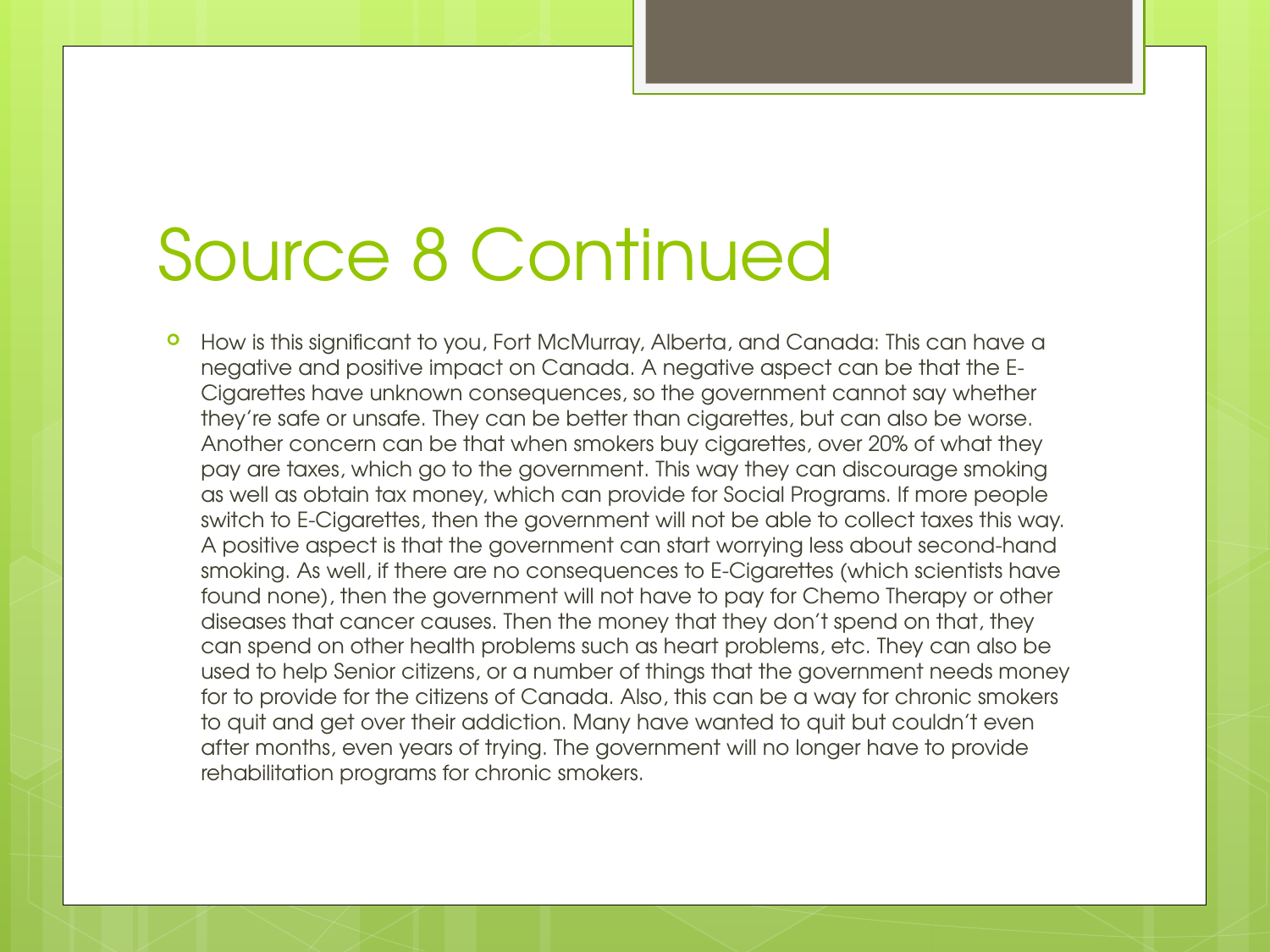

# Source 8 Continued
How is this significant to you, Fort McMurray, Alberta, and Canada: This can have a negative and positive impact on Canada. A negative aspect can be that the E-Cigarettes have unknown consequences, so the government cannot say whether they’re safe or unsafe. They can be better than cigarettes, but can also be worse. Another concern can be that when smokers buy cigarettes, over 20% of what they pay are taxes, which go to the government. This way they can discourage smoking as well as obtain tax money, which can provide for Social Programs. If more people switch to E-Cigarettes, then the government will not be able to collect taxes this way. A positive aspect is that the government can start worrying less about second-hand smoking. As well, if there are no consequences to E-Cigarettes (which scientists have found none), then the government will not have to pay for Chemo Therapy or other diseases that cancer causes. Then the money that they don’t spend on that, they can spend on other health problems such as heart problems, etc. They can also be used to help Senior citizens, or a number of things that the government needs money for to provide for the citizens of Canada. Also, this can be a way for chronic smokers to quit and get over their addiction. Many have wanted to quit but couldn’t even after months, even years of trying. The government will no longer have to provide rehabilitation programs for chronic smokers.